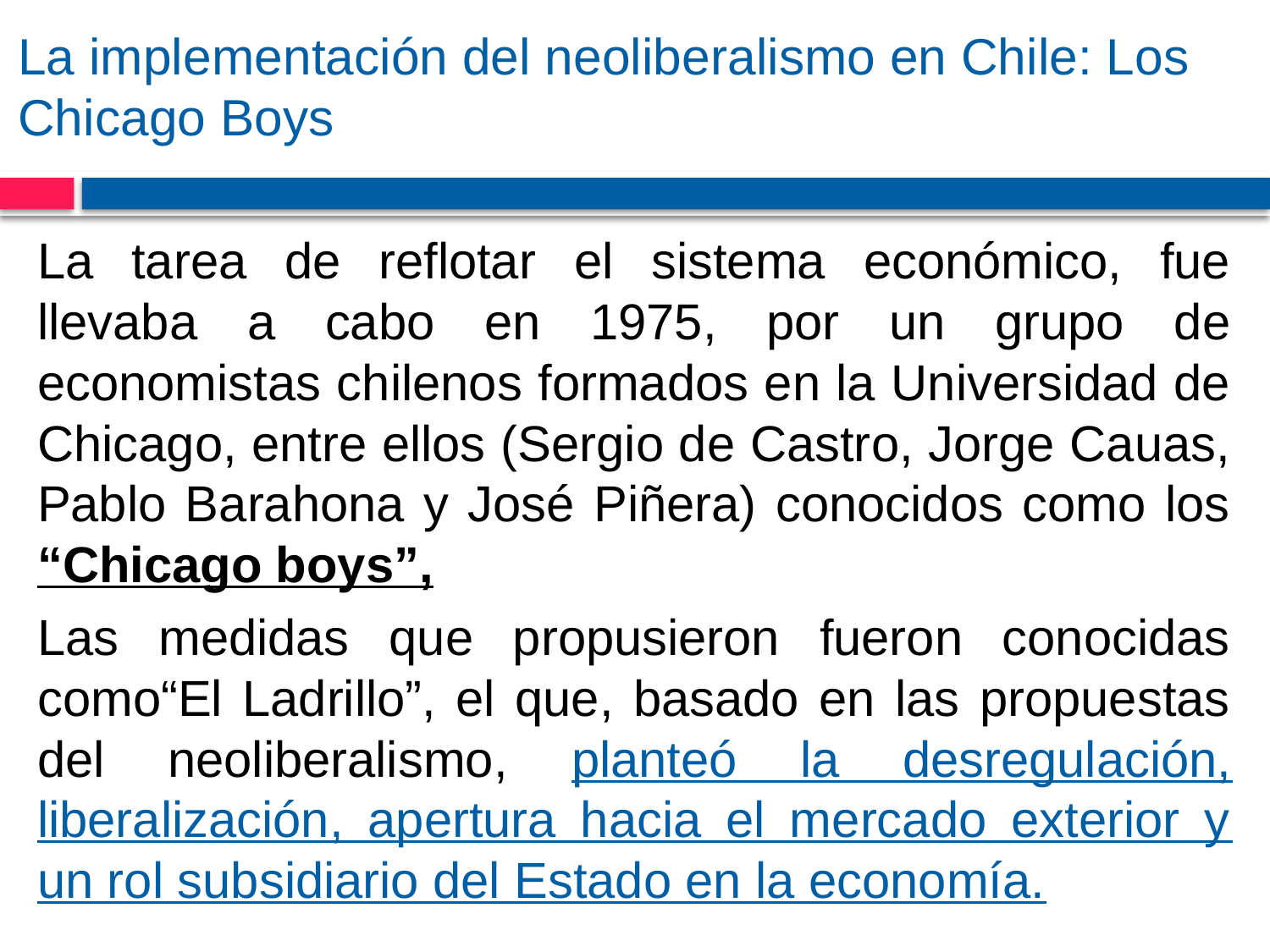

# La implementación del neoliberalismo en Chile: Los Chicago Boys
La tarea de reflotar el sistema económico, fue llevaba a cabo en 1975, por un grupo de economistas chilenos formados en la Universidad de Chicago, entre ellos (Sergio de Castro, Jorge Cauas, Pablo Barahona y José Piñera) conocidos como los “Chicago boys”,
Las medidas que propusieron fueron conocidas como“El Ladrillo”, el que, basado en las propuestas del neoliberalismo, planteó la desregulación, liberalización, apertura hacia el mercado exterior y un rol subsidiario del Estado en la economía.